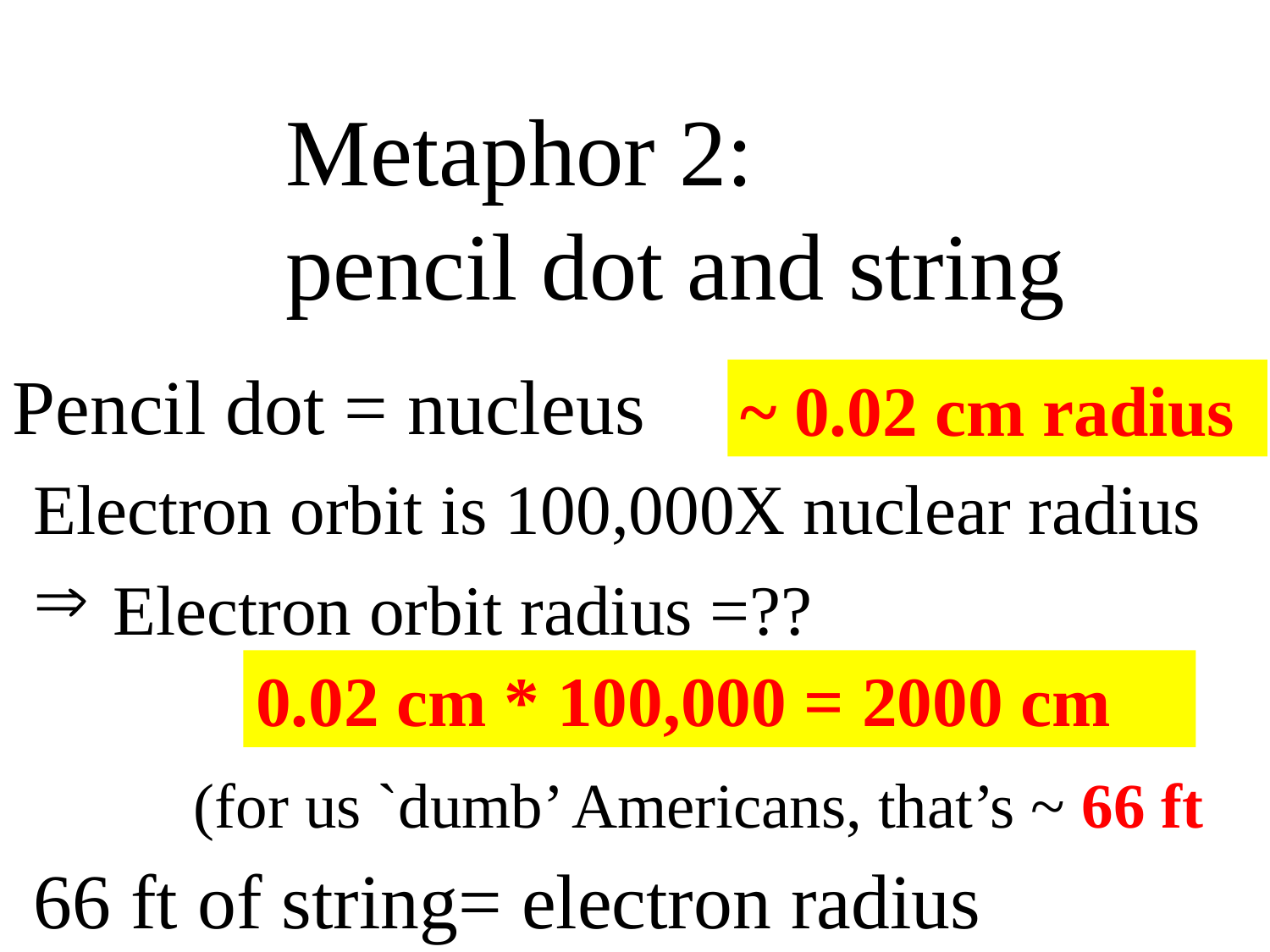

Metaphor 2:
pencil dot and string
Pencil dot = nucleus
~ 0.02 cm radius
Electron orbit is 100,000X nuclear radius
Electron orbit radius =??
0.02 cm * 100,000 = 2000 cm
(for us `dumb’ Americans, that’s ~ 66 ft
66 ft of string= electron radius